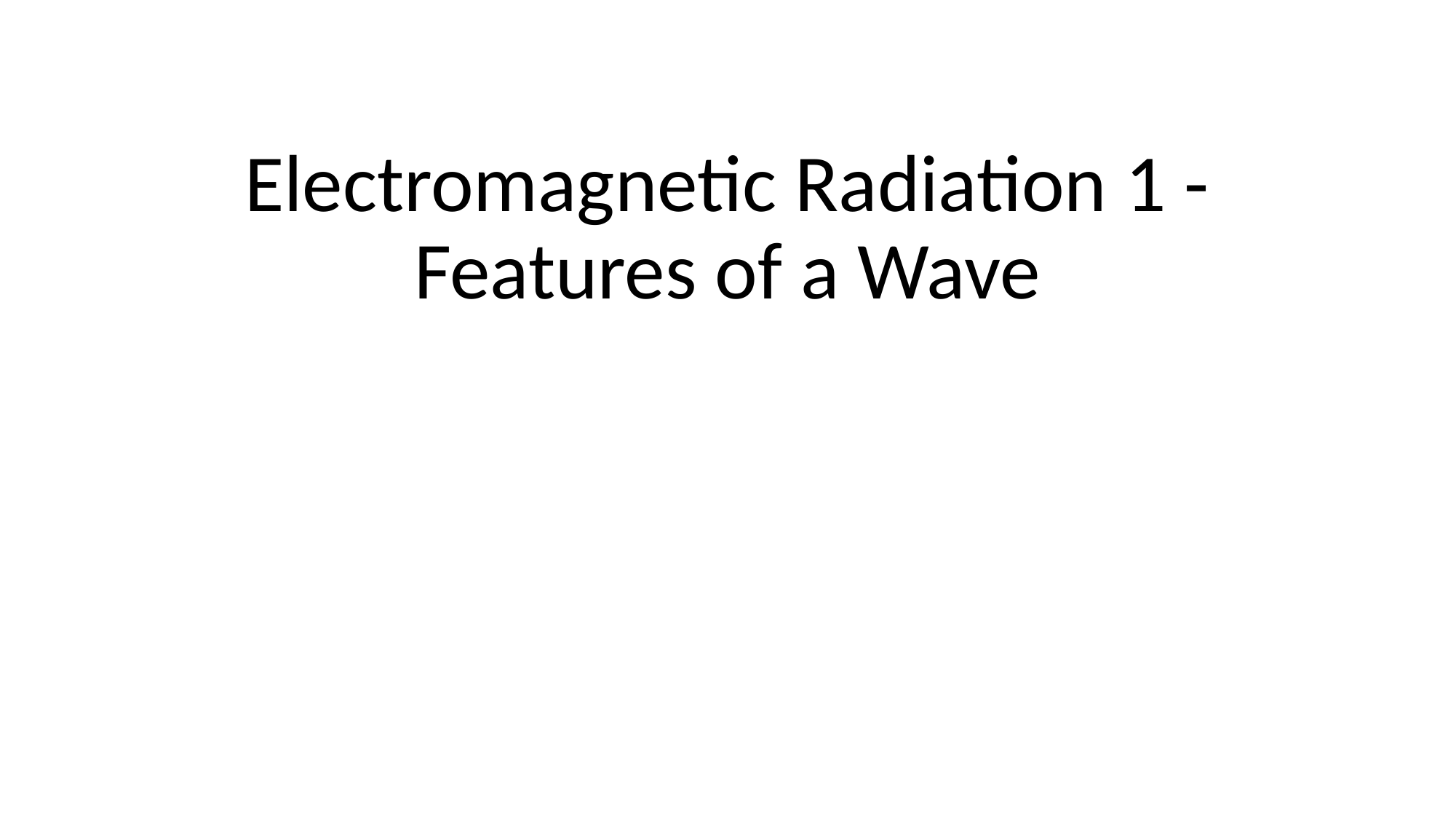

# Electromagnetic Radiation 1 - Features of a Wave